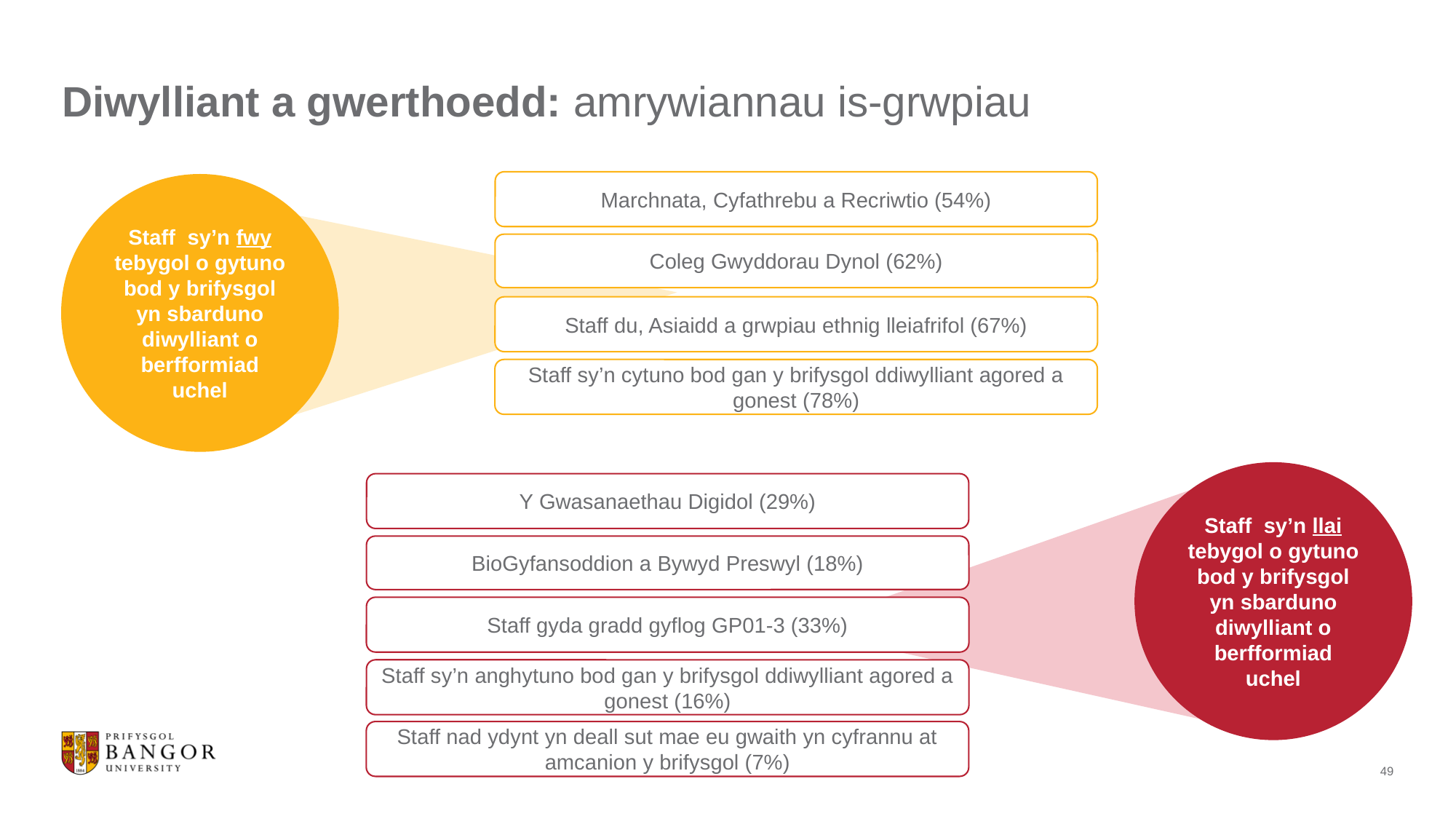

# Diwylliant a gwerthoedd: amrywiannau is-grwpiau

Marchnata, Cyfathrebu a Recriwtio (54%)
Staff  sy’n fwy tebygol o gytuno bod y brifysgol yn sbarduno diwylliant o berfformiad uchel
Coleg Gwyddorau Dynol (62%)
Staff du, Asiaidd a grwpiau ethnig lleiafrifol (67%)
Staff sy’n cytuno bod gan y brifysgol ddiwylliant agored a gonest (78%)

Staff  sy’n llai tebygol o gytuno bod y brifysgol yn sbarduno diwylliant o berfformiad uchel
Y Gwasanaethau Digidol (29%)
BioGyfansoddion a Bywyd Preswyl (18%)
Staff gyda gradd gyflog GP01-3 (33%)
Staff sy’n anghytuno bod gan y brifysgol ddiwylliant agored a gonest (16%)
Staff nad ydynt yn deall sut mae eu gwaith yn cyfrannu at amcanion y brifysgol (7%)